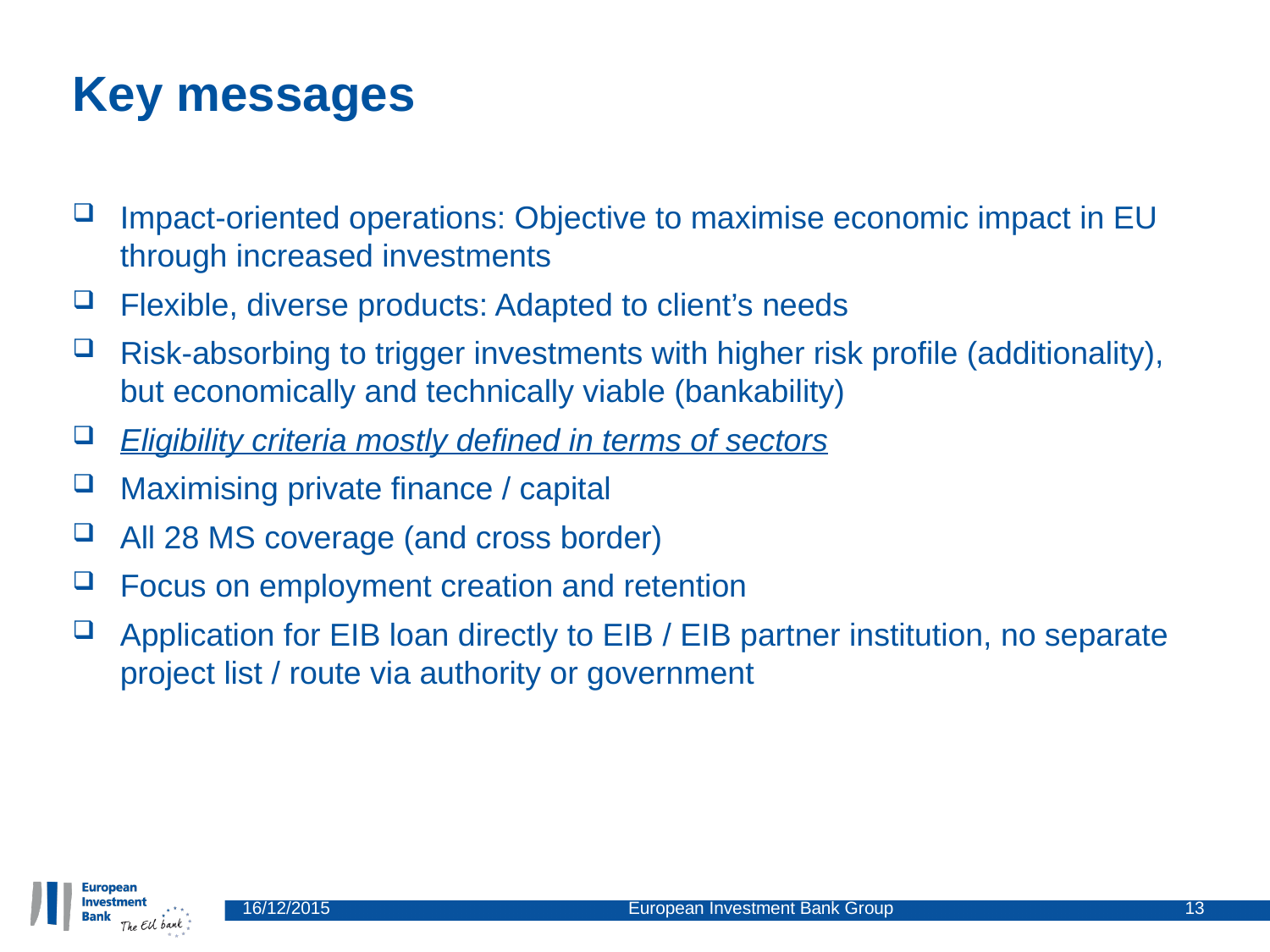

Key messages
Impact-oriented operations: Objective to maximise economic impact in EU through increased investments
Flexible, diverse products: Adapted to client’s needs
Risk-absorbing to trigger investments with higher risk profile (additionality), but economically and technically viable (bankability)
Eligibility criteria mostly defined in terms of sectors
Maximising private finance / capital
All 28 MS coverage (and cross border)
Focus on employment creation and retention
Application for EIB loan directly to EIB / EIB partner institution, no separate project list / route via authority or government
16/12/2015			 European Investment Bank Group 		           13